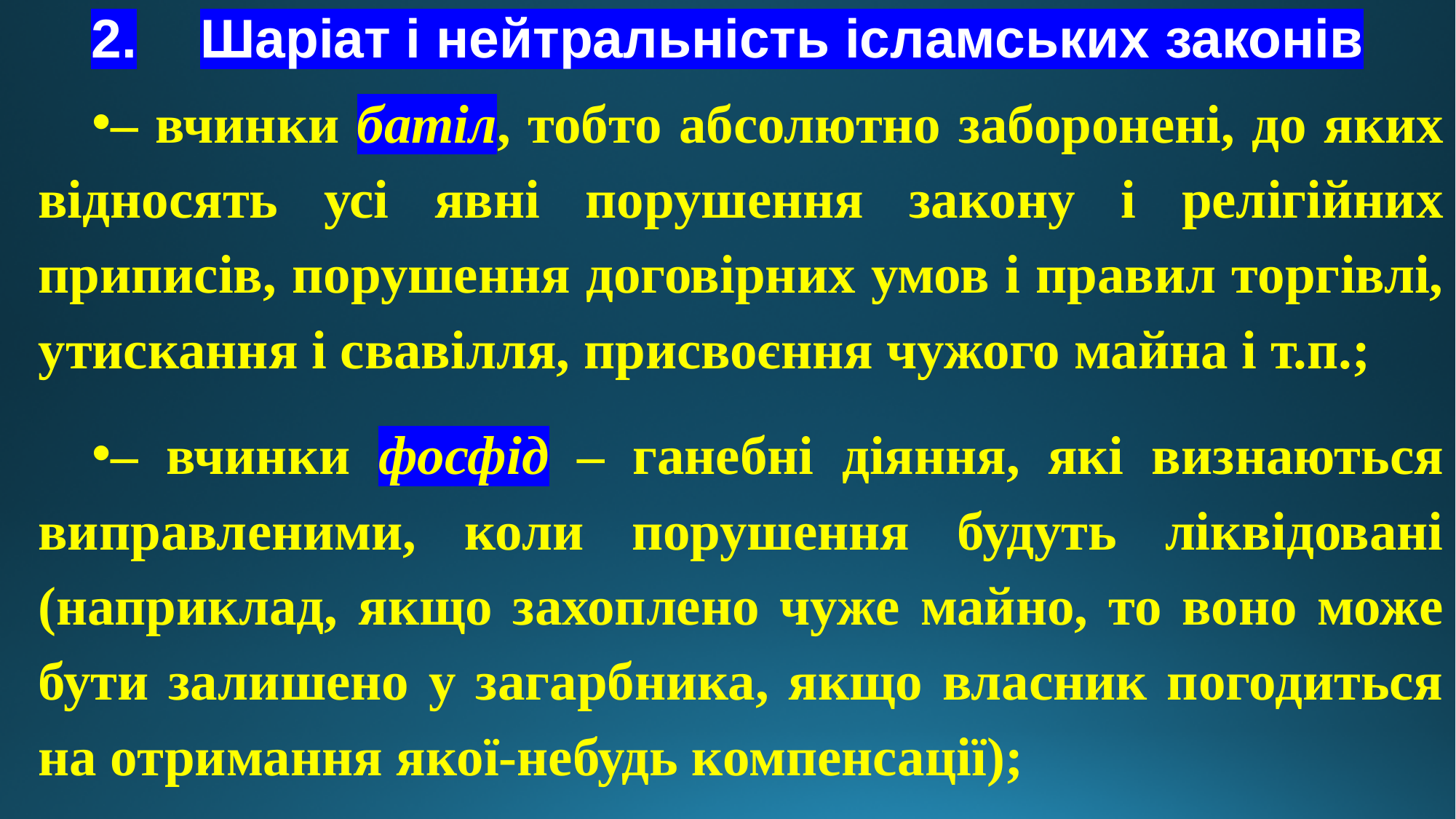

# 2.	Шаріат і нейтральність ісламських законів
– вчинки батіл, тобто абсолютно заборонені, до яких відносять усі явні порушення закону і релігійних приписів, порушення договірних умов і правил торгівлі, утискання і свавілля, присвоєння чужого майна і т.п.;
– вчинки фосфід – ганебні діяння, які визнаються виправленими, коли порушення будуть ліквідовані (наприклад, якщо захоплено чуже майно, то воно може бути залишено у загарбника, якщо власник погодиться на отримання якої-небудь компенсації);